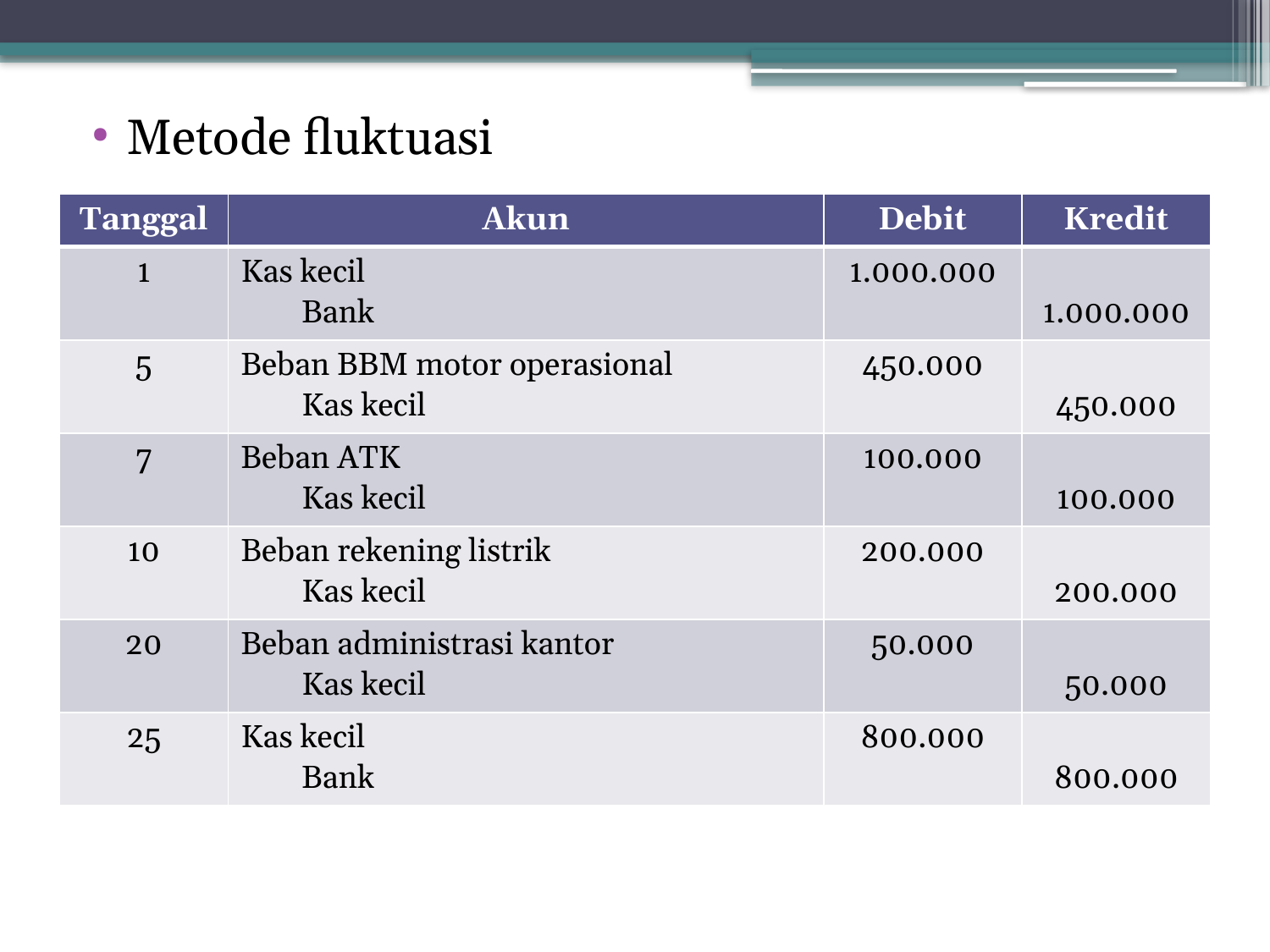

Metode fluktuasi

| Tanggal | Akun | Debit | Kredit |
| --- | --- | --- | --- |
| 1 | Kas kecil Bank | 1.000.000 | 1.000.000 |
| 5 | Beban BBM motor operasional Kas kecil | 450.000 | 450.000 |
| 7 | Beban ATK Kas kecil | 100.000 | 100.000 |
| 10 | Beban rekening listrik Kas kecil | 200.000 | 200.000 |
| 20 | Beban administrasi kantor Kas kecil | 50.000 | 50.000 |
| 25 | Kas kecil Bank | 800.000 | 800.000 |